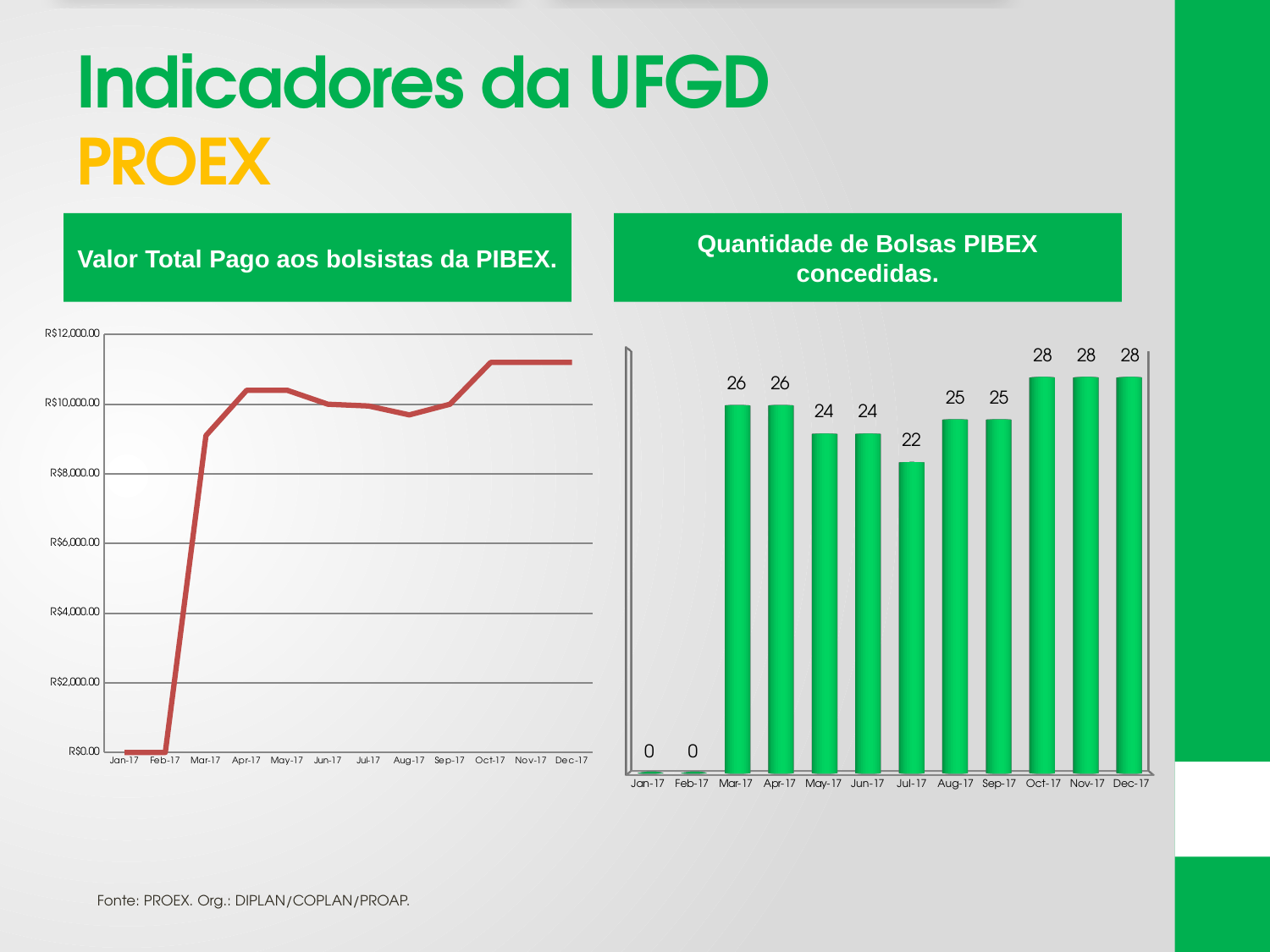

# Indicadores da UFGD PROEX
Valor Total Pago aos bolsistas da PIBEX.
Quantidade de Bolsas PIBEX concedidas.

### Chart

| Category | Total Geral |
|---|---|
| 42736 | 0.0 |
| 42767 | 0.0 |
| 42795 | 9100.0 |
| 42826 | 10400.0 |
| 42856 | 10400.0 |
| 42887 | 10000.0 |
| 42917 | 9950.0 |
| 42948 | 9695.0 |
| 42979 | 10000.0 |
| 43009 | 11200.0 |
| 43040 | 11200.0 |
| 43070 | 11200.0 |

[unsupported chart]

Fonte: PROEX. Org.: DIPLAN/COPLAN/PROAP.